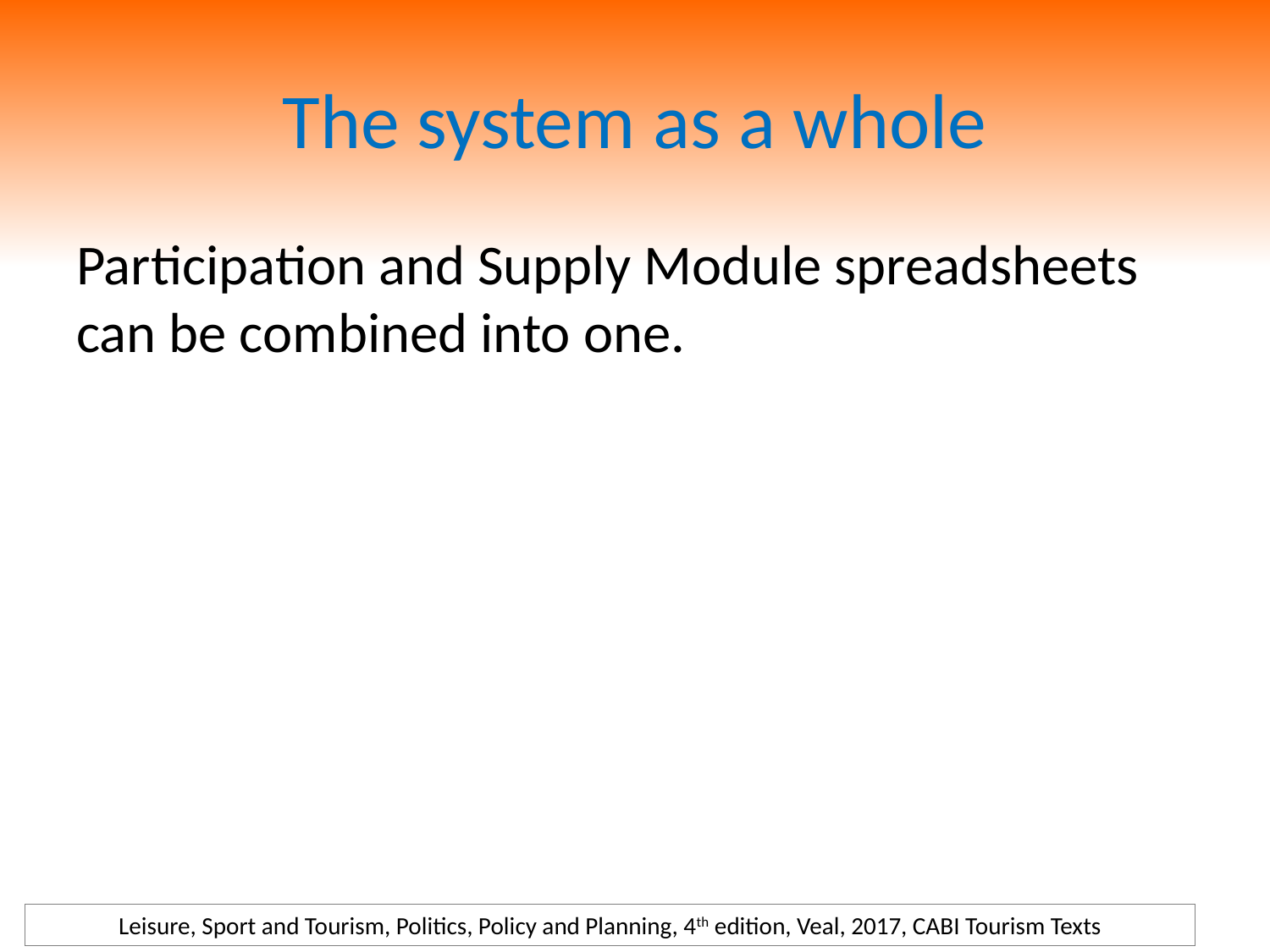

# The system as a whole
Participation and Supply Module spreadsheets can be combined into one.
Leisure, Sport and Tourism, Politics, Policy and Planning, 4th edition, Veal, 2017, CABI Tourism Texts